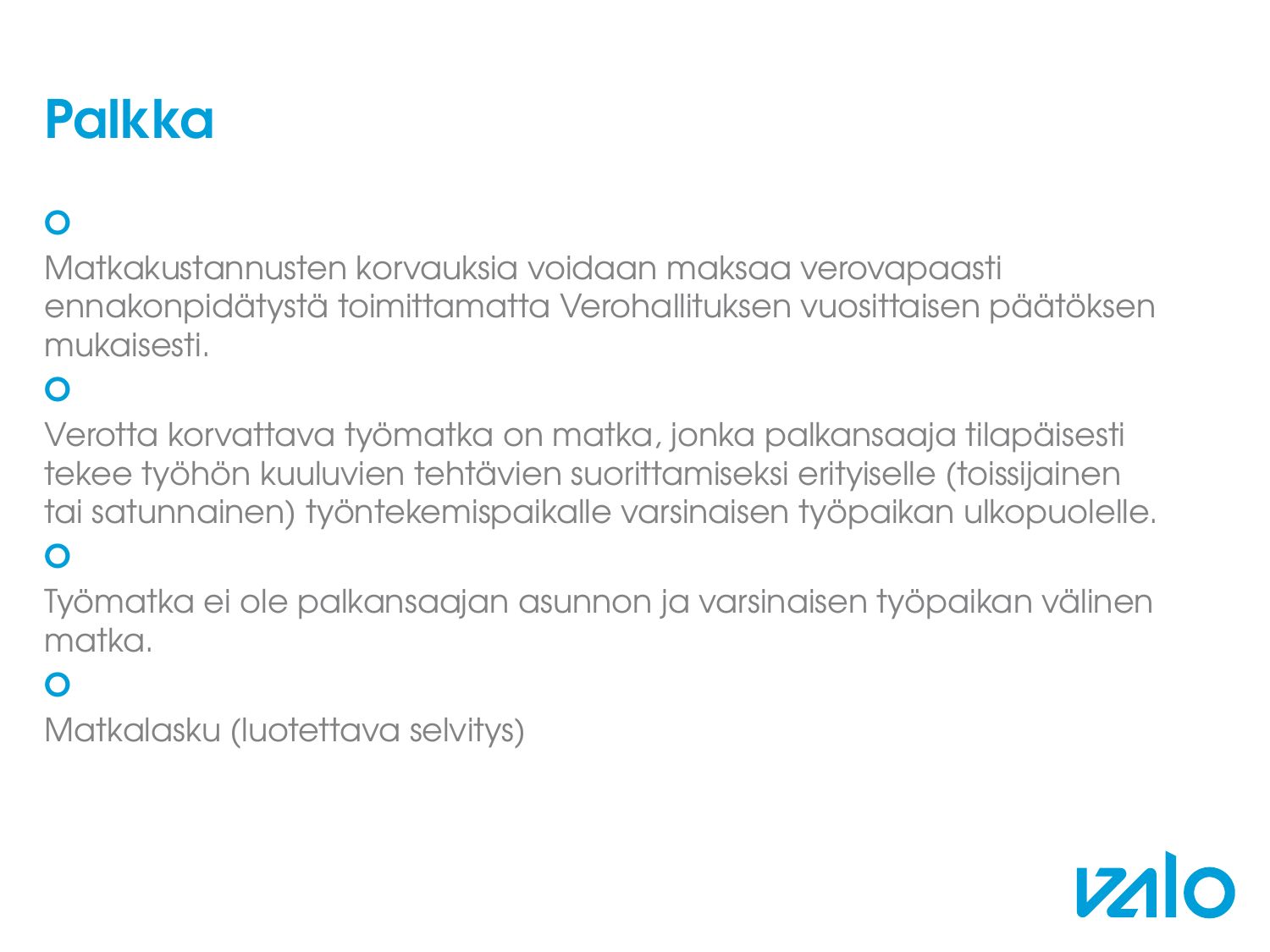

# Palkka
O
Matkakustannusten korvauksia voidaan maksaa verovapaasti ennakonpidätystä toimittamatta Verohallituksen vuosittaisen päätöksen mukaisesti.
O
Verotta korvattava työmatka on matka, jonka palkansaaja tilapäisesti tekee työhön kuuluvien tehtävien suorittamiseksi erityiselle (toissijainen tai satunnainen) työntekemispaikalle varsinaisen työpaikan ulkopuolelle.
O
Työmatka ei ole palkansaajan asunnon ja varsinaisen työpaikan välinen matka.
O
Matkalasku (luotettava selvitys)